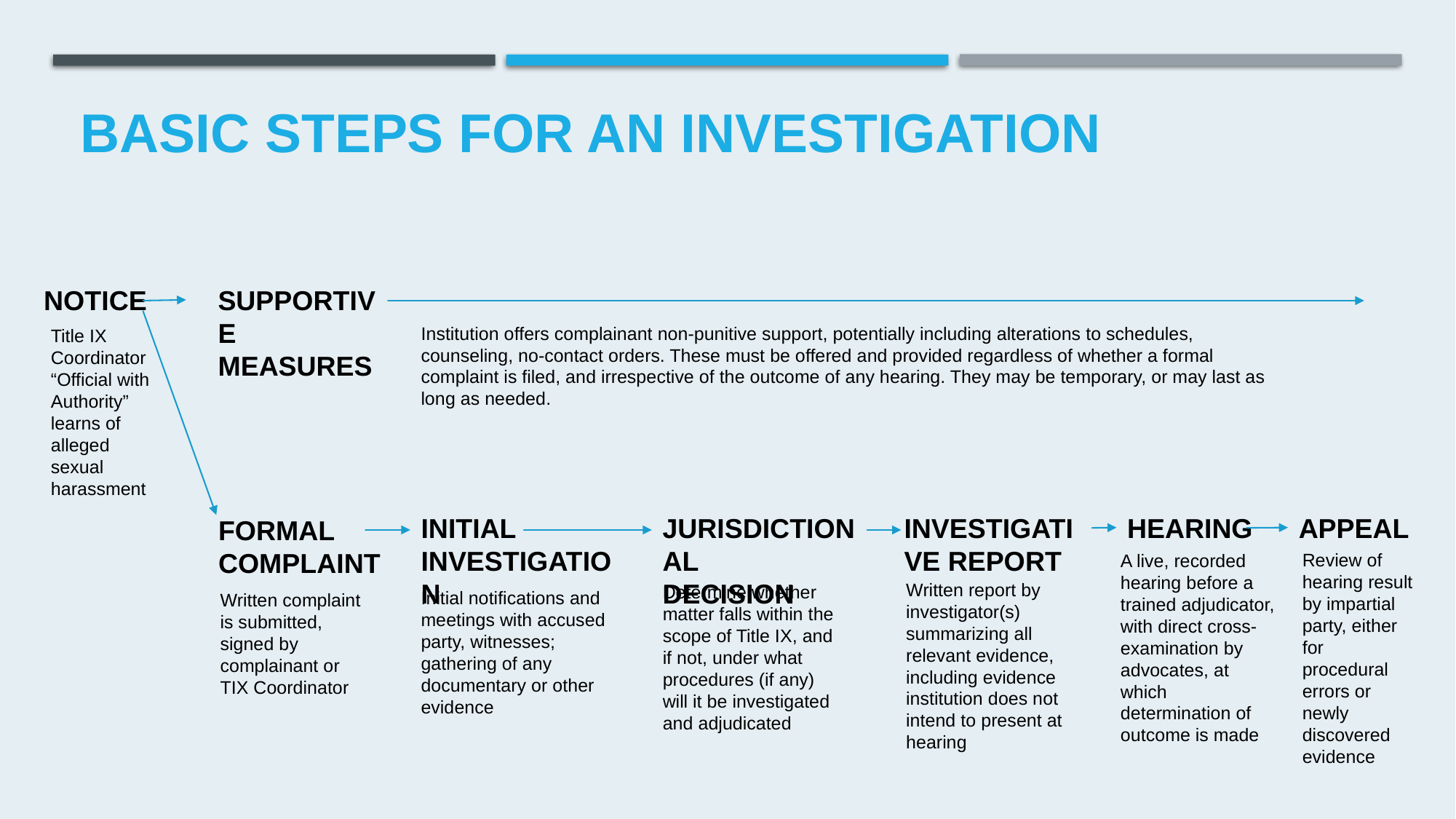

# BASIC steps for an investigation
SUPPORTIVE MEASURES
NOTICE
Institution offers complainant non-punitive support, potentially including alterations to schedules, counseling, no-contact orders. These must be offered and provided regardless of whether a formal complaint is filed, and irrespective of the outcome of any hearing. They may be temporary, or may last as long as needed.
Title IX Coordinator “Official with Authority” learns of alleged sexual harassment
HEARING
APPEAL
INVESTIGATIVE REPORT
JURISDICTIONAL
DECISION
INITIAL INVESTIGATION
FORMAL COMPLAINT
Review of hearing result by impartial party, either for procedural errors or newly discovered evidence
A live, recorded hearing before a trained adjudicator, with direct cross-examination by advocates, at which determination of outcome is made
Written report by investigator(s) summarizing all relevant evidence, including evidence institution does not intend to present at hearing
Determine whether matter falls within the scope of Title IX, and if not, under what procedures (if any) will it be investigated and adjudicated
Initial notifications and meetings with accused party, witnesses; gathering of any documentary or other evidence
Written complaint is submitted, signed by complainant or TIX Coordinator